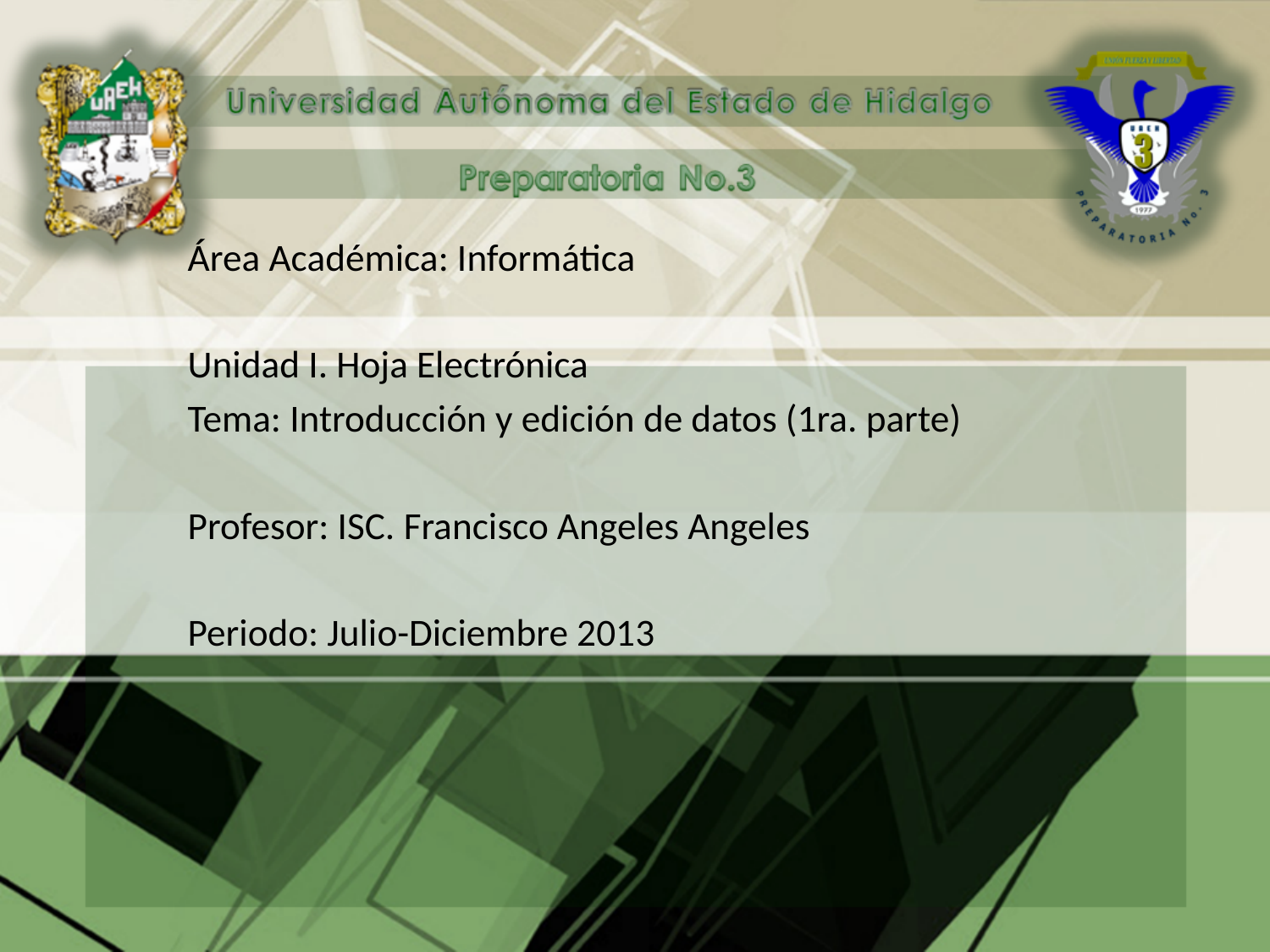

Área Académica: Informática

Unidad I. Hoja Electrónica
Tema: Introducción y edición de datos (1ra. parte)

Profesor: ISC. Francisco Angeles Angeles

Periodo: Julio-Diciembre 2013